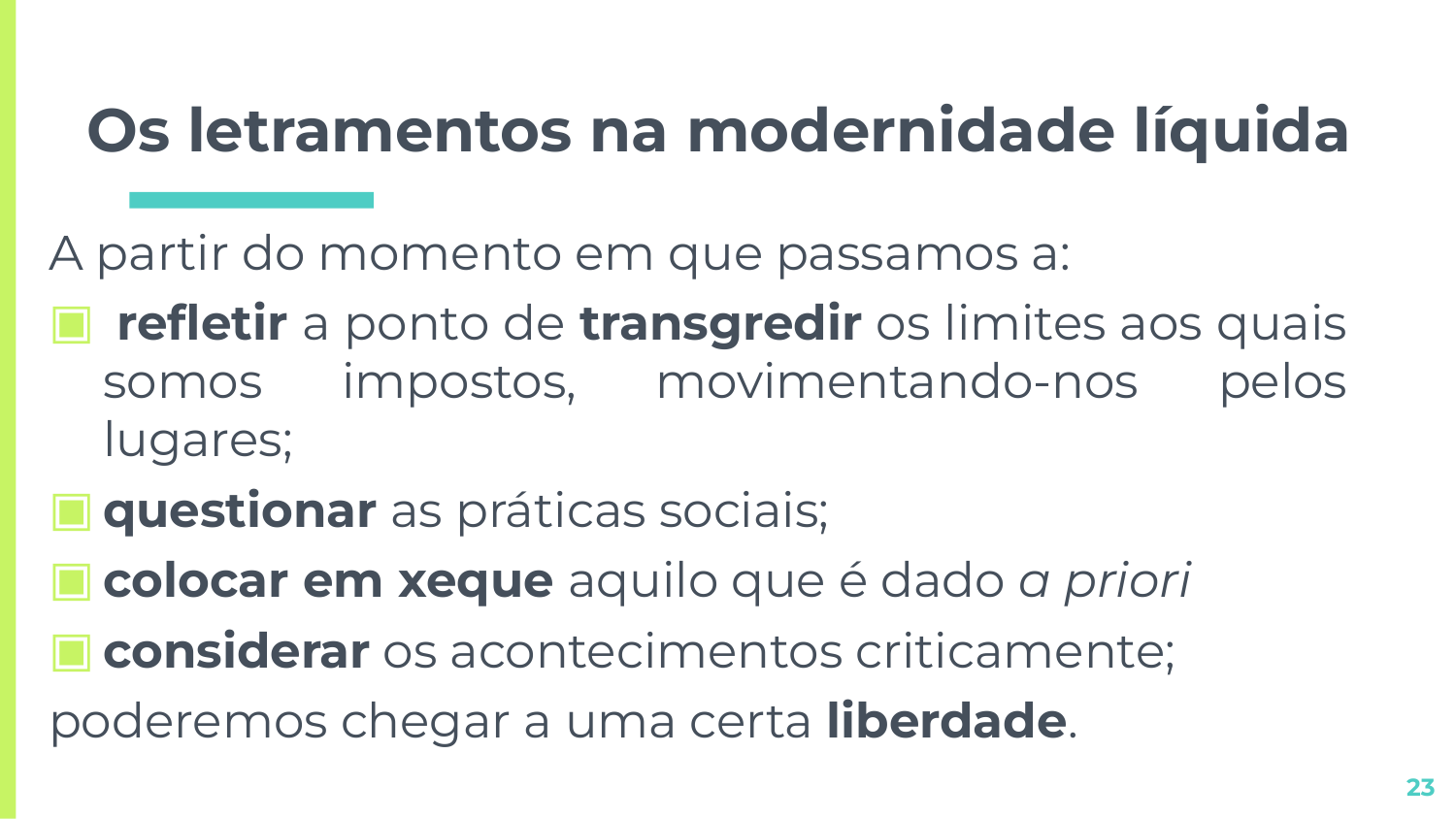

# Os letramentos na modernidade líquida
A partir do momento em que passamos a:
 refletir a ponto de transgredir os limites aos quais somos impostos, movimentando-nos pelos lugares;
questionar as práticas sociais;
colocar em xeque aquilo que é dado a priori
considerar os acontecimentos criticamente;
poderemos chegar a uma certa liberdade.
23